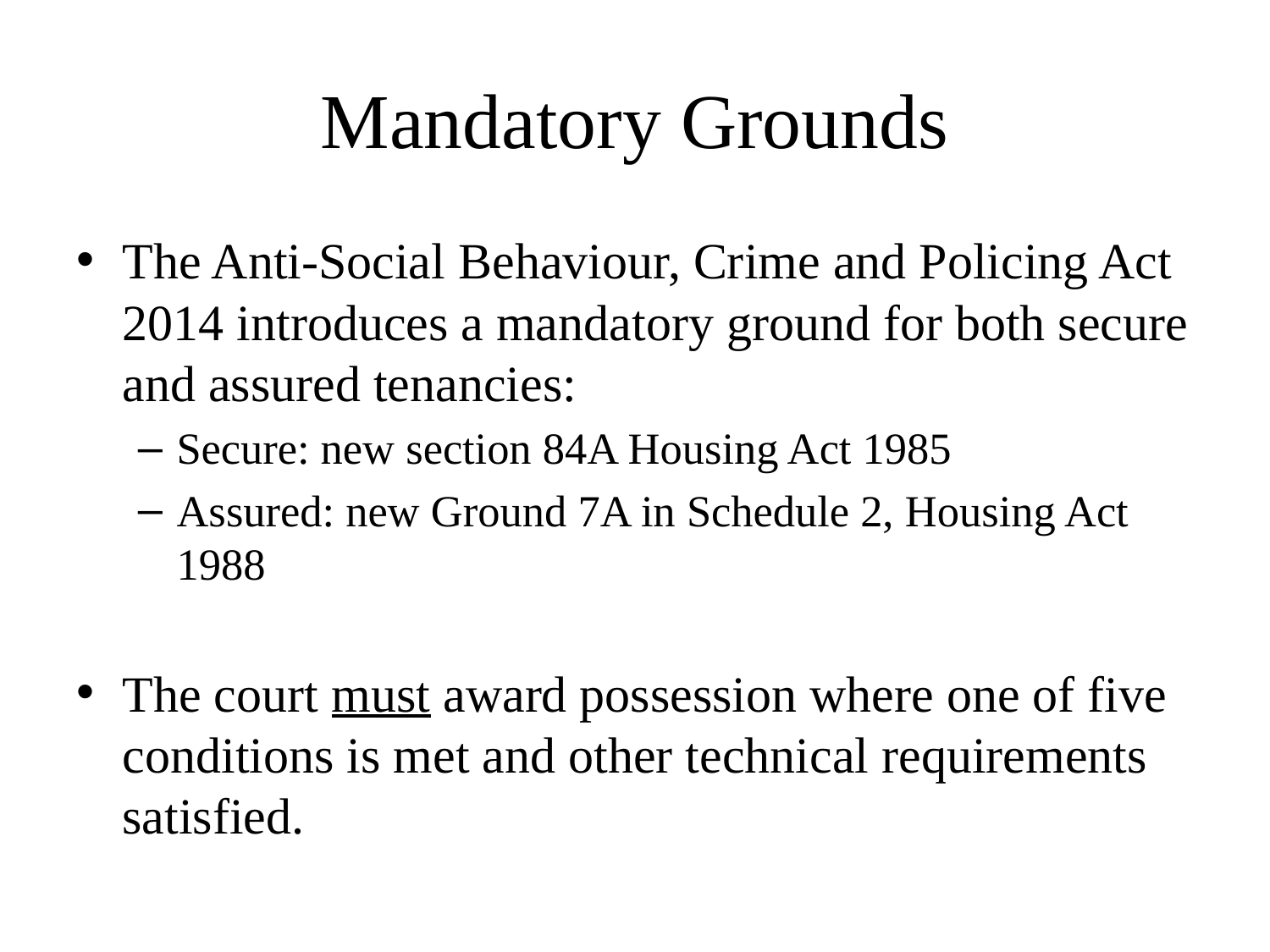

# Mandatory Grounds
The Anti-Social Behaviour, Crime and Policing Act 2014 introduces a mandatory ground for both secure and assured tenancies:
Secure: new section 84A Housing Act 1985
Assured: new Ground 7A in Schedule 2, Housing Act 1988

The court must award possession where one of five conditions is met and other technical requirements satisfied.